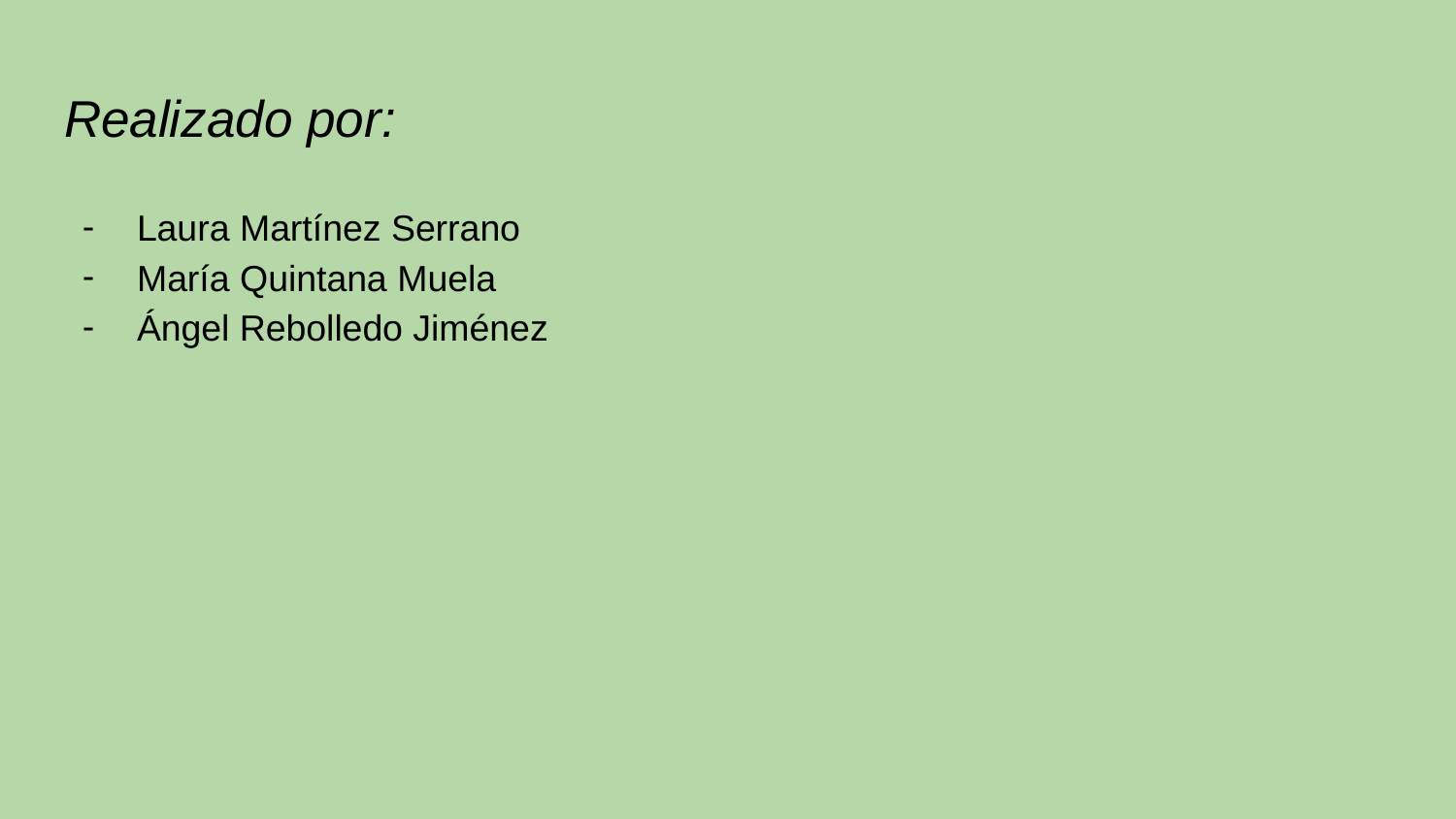

# Realizado por:
Laura Martínez Serrano
María Quintana Muela
Ángel Rebolledo Jiménez